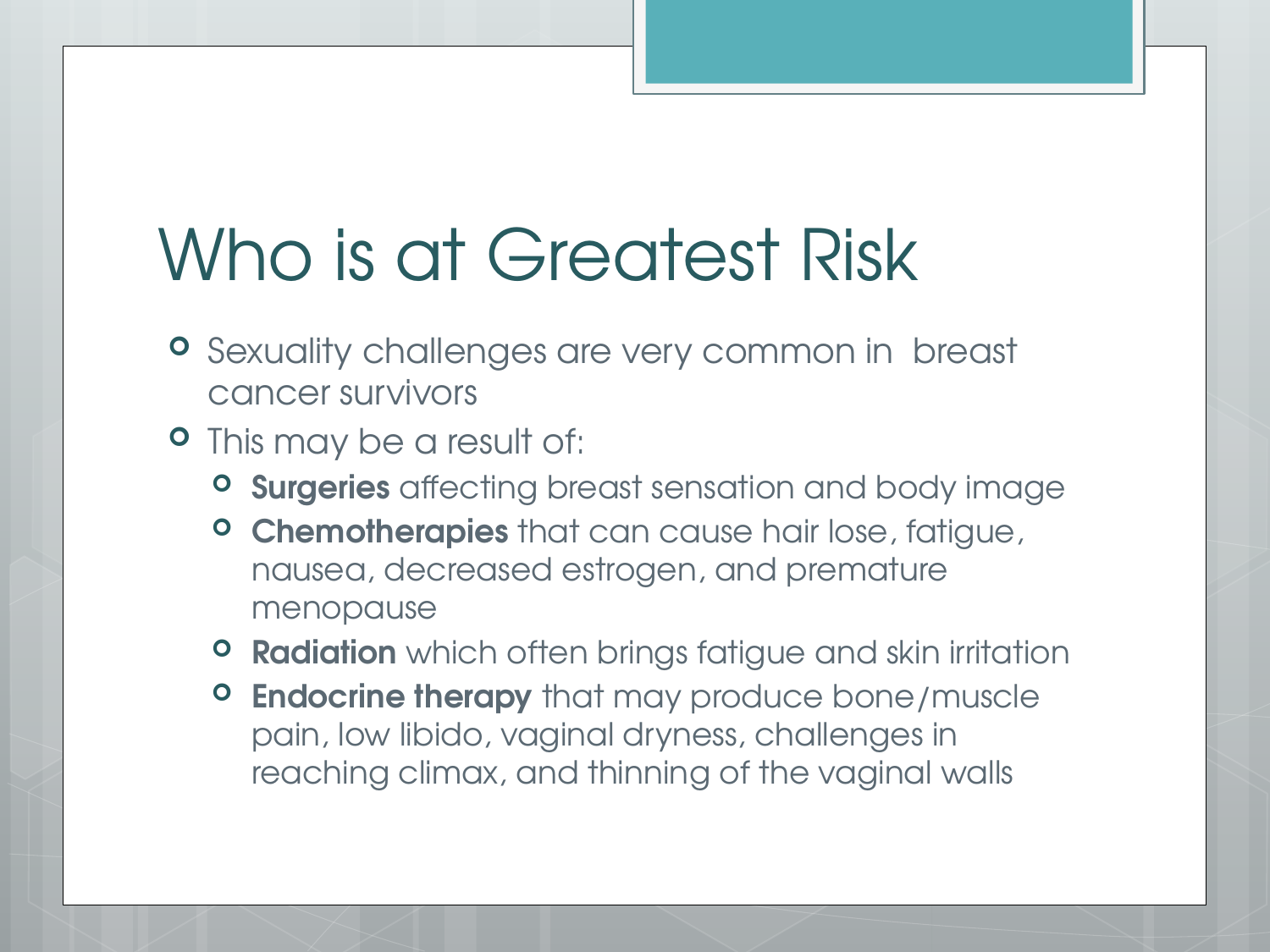

# Who is at Greatest Risk
Sexuality challenges are very common in  breast cancer survivors
This may be a result of:
Surgeries affecting breast sensation and body image
Chemotherapies that can cause hair lose, fatigue, nausea, decreased estrogen, and premature menopause
Radiation which often brings fatigue and skin irritation
Endocrine therapy that may produce bone/muscle pain, low libido, vaginal dryness, challenges in reaching climax, and thinning of the vaginal walls